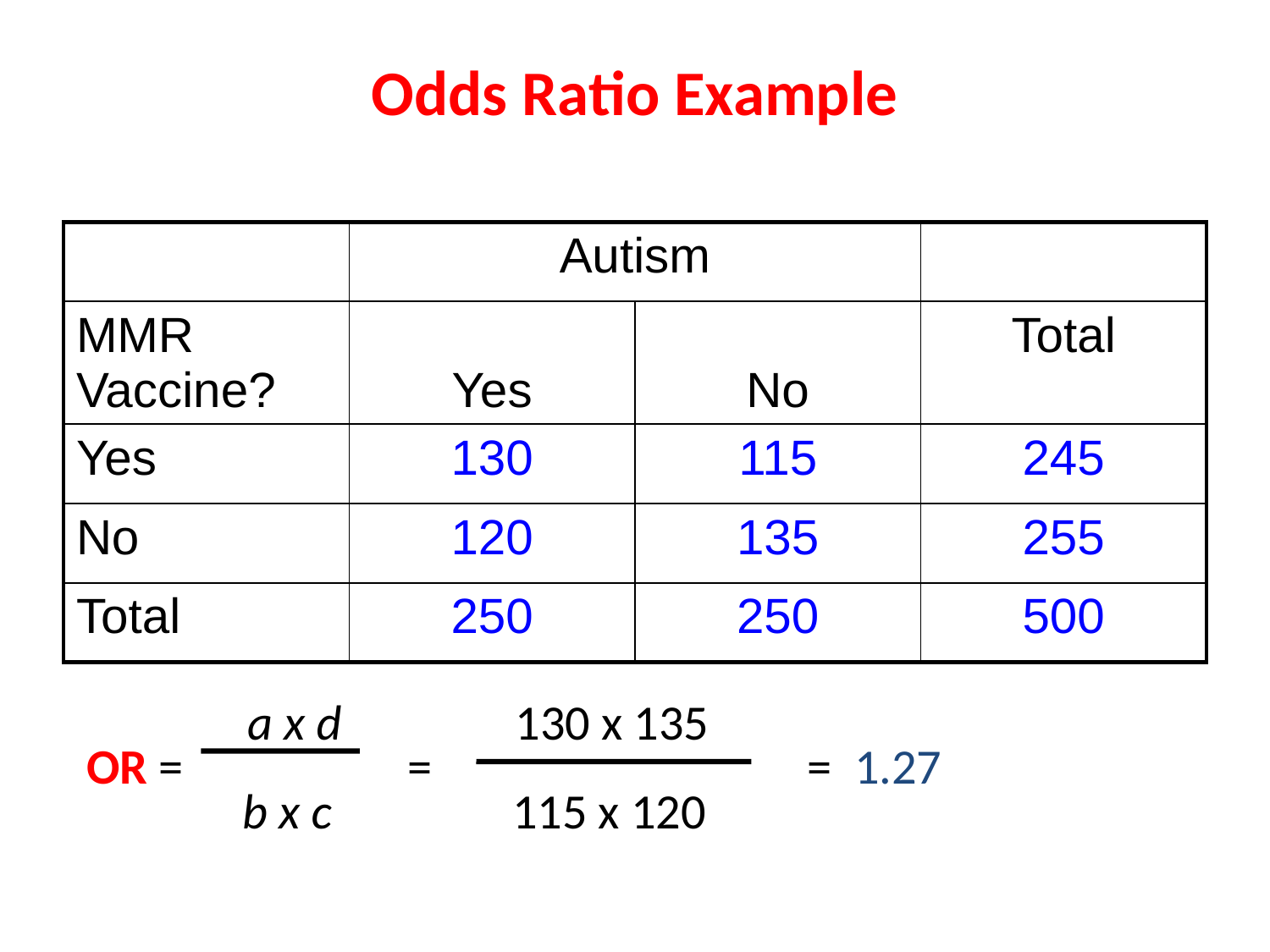

# Odds Ratio Example
|  | Autism |  |  |
| --- | --- | --- | --- |
| MMR Vaccine? | Yes | No | Total |
| Yes | 130 | 115 | 245 |
| No | 120 | 135 | 255 |
| Total | 250 | 250 | 500 |
	   a x d	     130 x 135
OR = 		       =			         =  1.27
	   b x c	     	    115 x 120